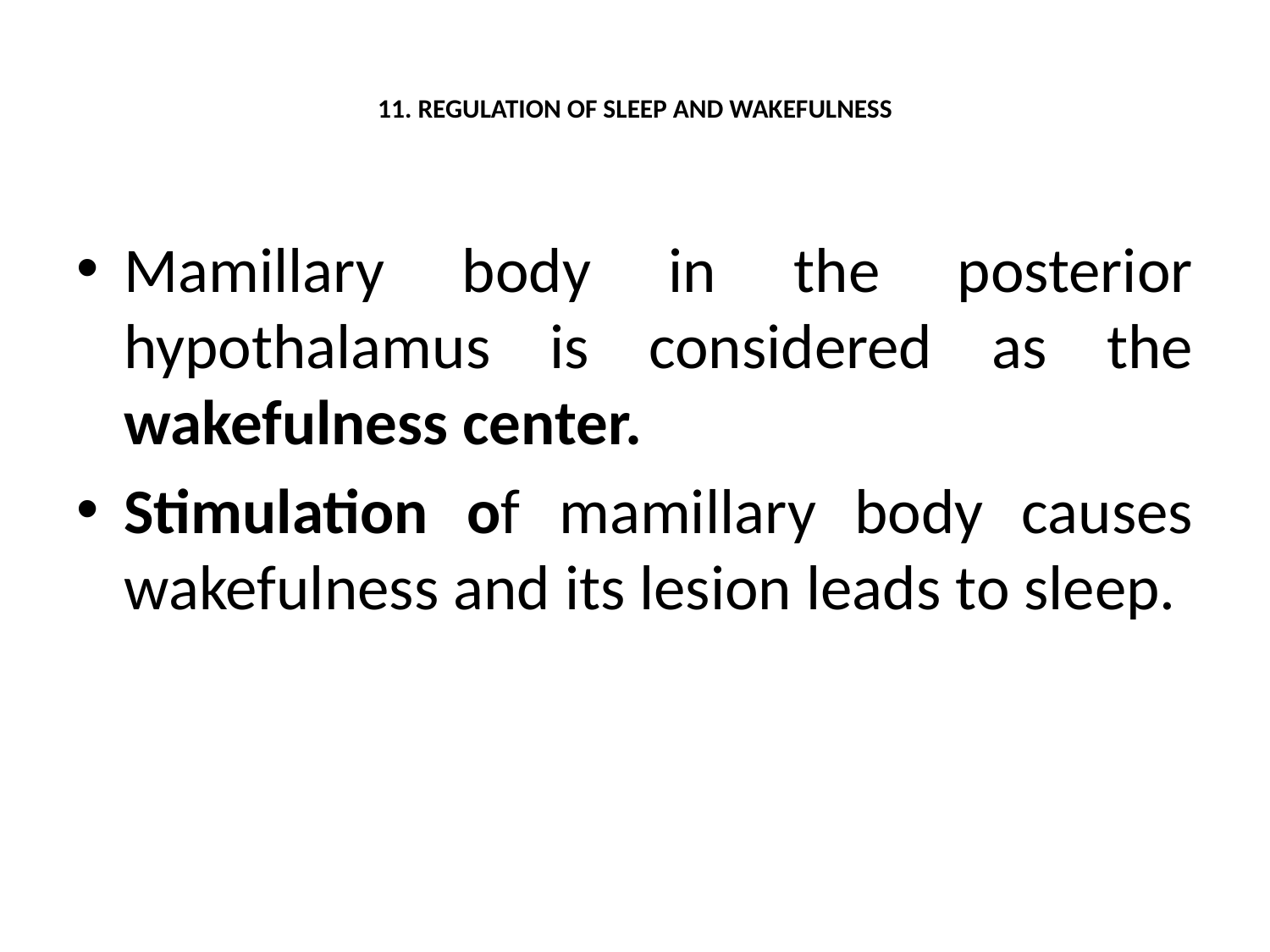

# 11. REGULATION OF SLEEP AND WAKEFULNESS
Mamillary body in the posterior hypothalamus is considered as the wakefulness center.
Stimulation of mamillary body causes wakefulness and its lesion leads to sleep.